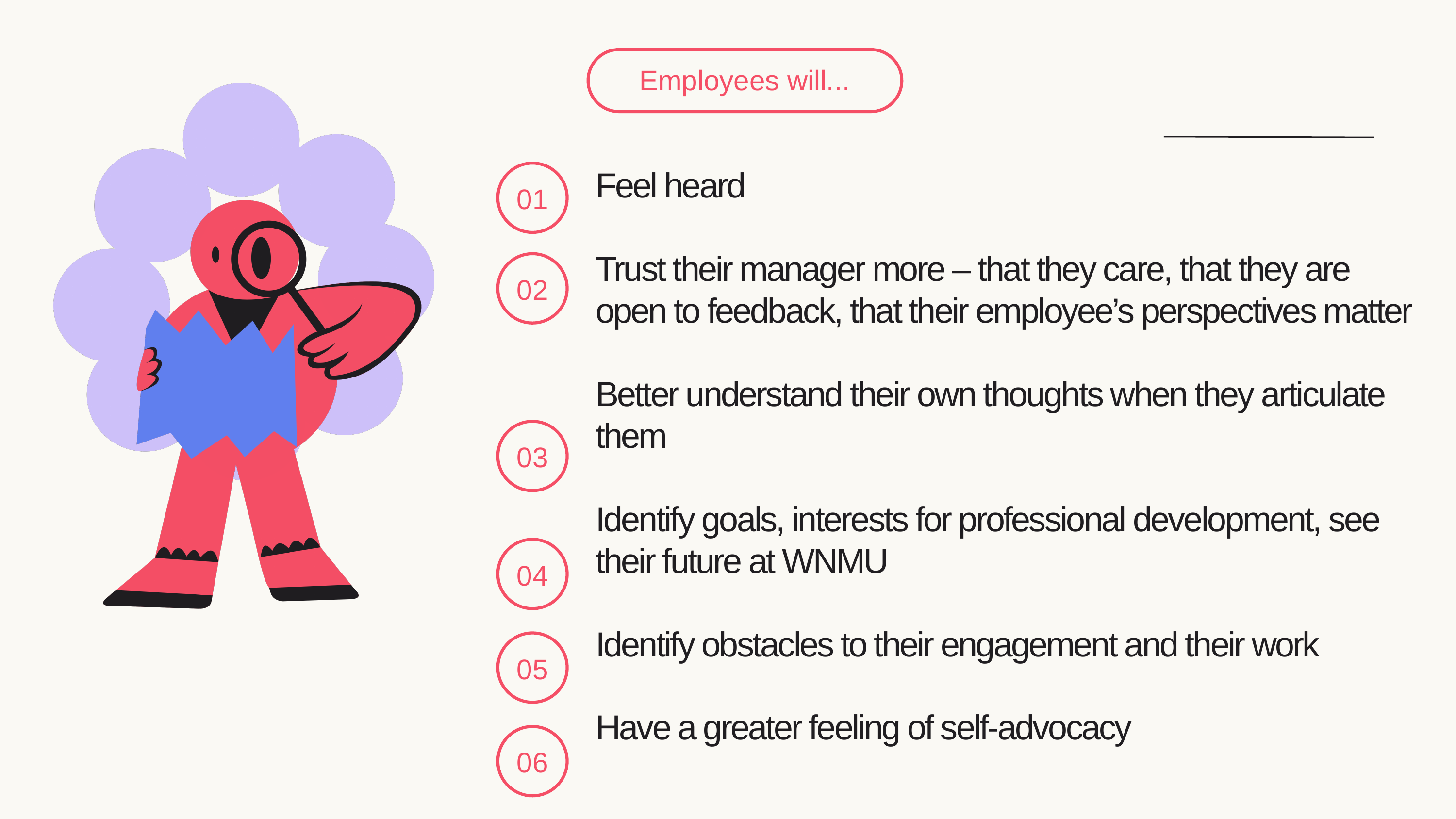

Employees will...

01
Feel heard

Trust their manager more – that they care, that they are open to feedback, that their employee’s perspectives matter

Better understand their own thoughts when they articulate them

Identify goals, interests for professional development, see their future at WNMU

Identify obstacles to their engagement and their work

Have a greater feeling of self-advocacy

02

03

04

05

06